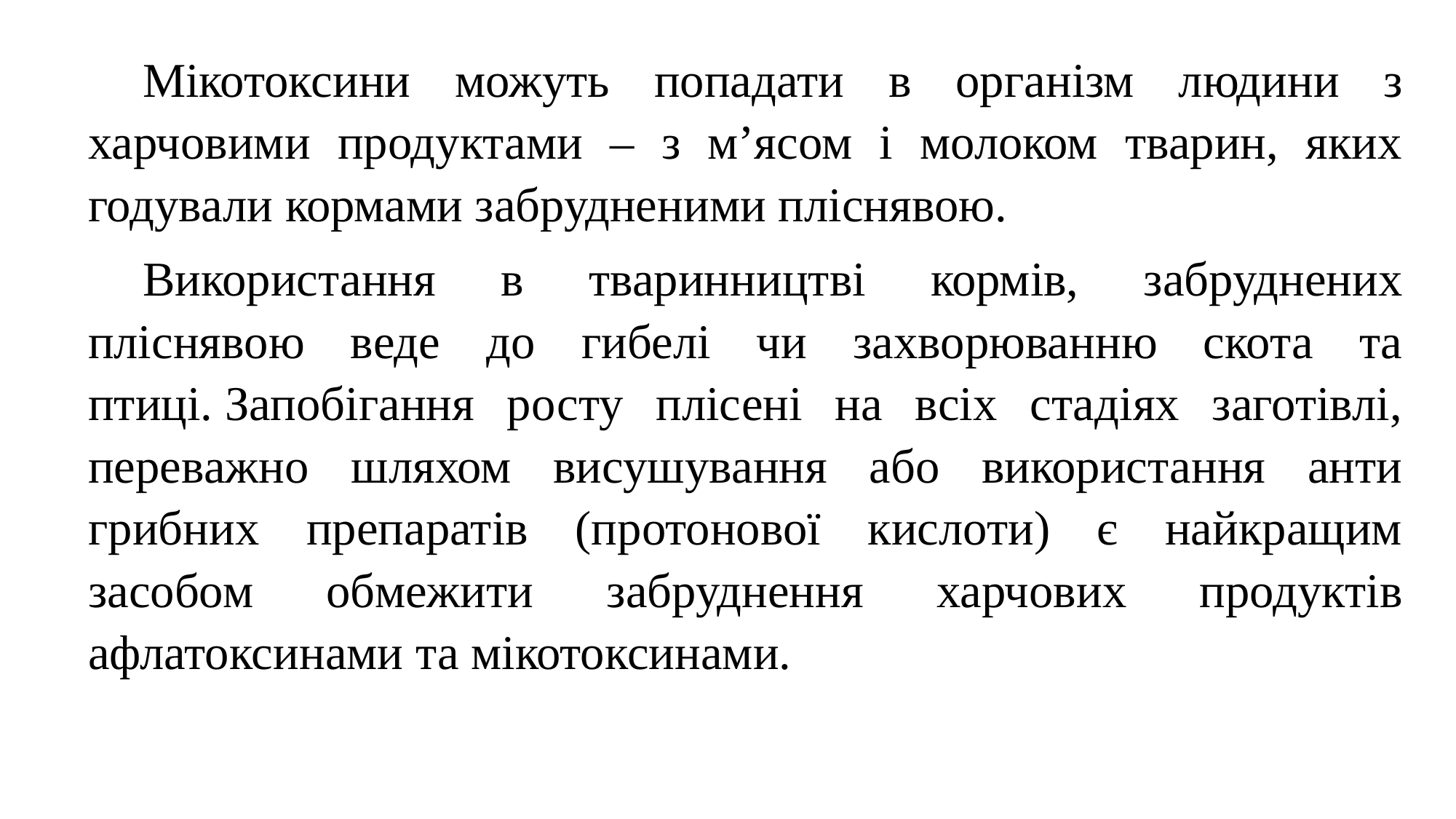

Мікотоксини можуть попадати в організм людини з харчовими продуктами – з м’ясом і молоком тварин, яких годували кормами забрудненими пліснявою.
Використання в тваринництві кормів, забруднених пліснявою веде до гибелі чи захворюванню скота та птиці. Запобігання росту плісені на всіх стадіях заготівлі, переважно шляхом висушування або використання анти грибних препаратів (протонової кислоти) є найкращим засобом обмежити забруднення харчових продуктів афлатоксинами та мікотоксинами.